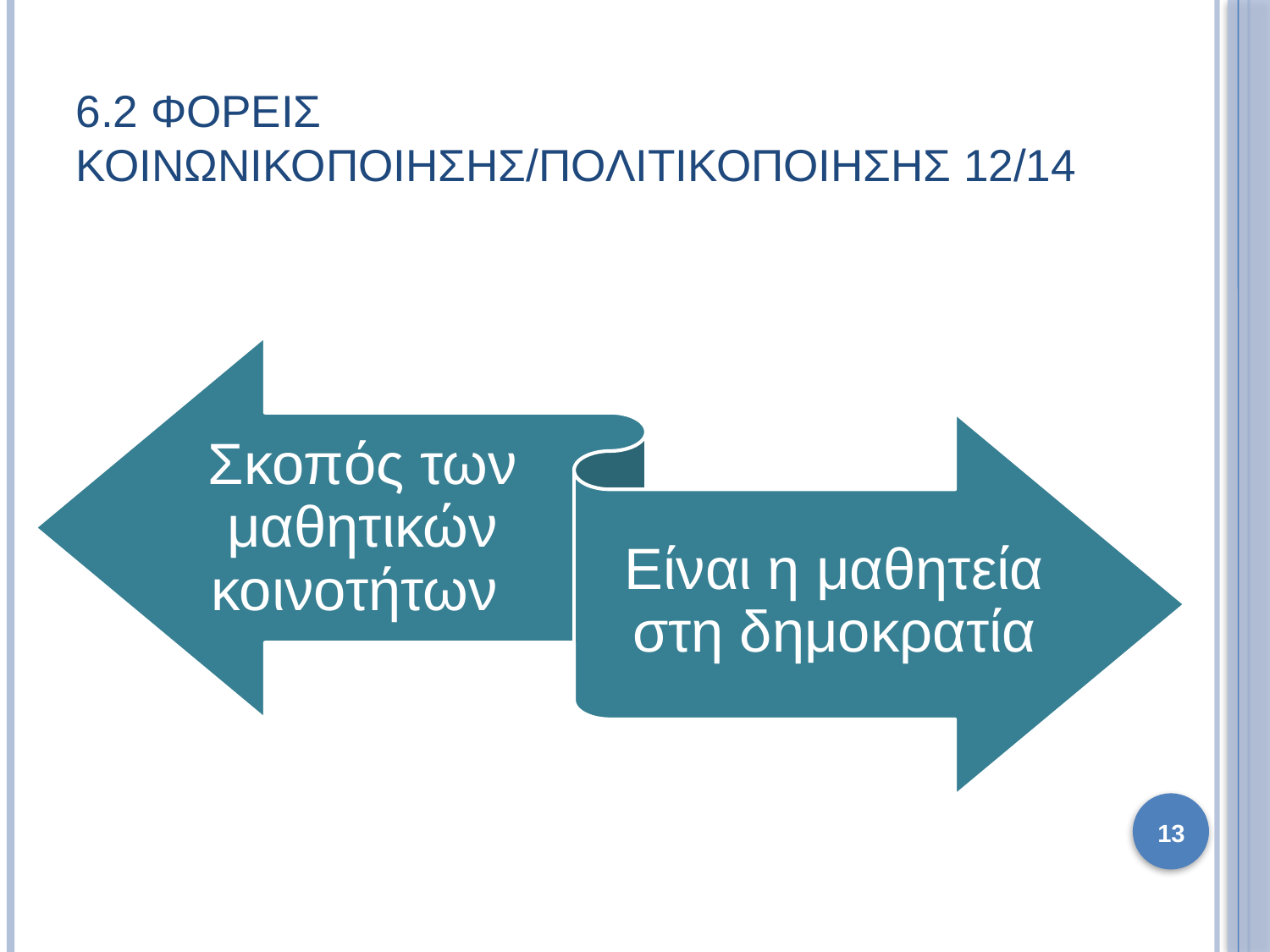

# 6.2 Φορεισ κοινωνικοποιησησ/πολιτικοποιησησ 12/14
Σκοπός των μαθητικών κοινοτήτων
Είναι η μαθητεία στη δημοκρατία
13